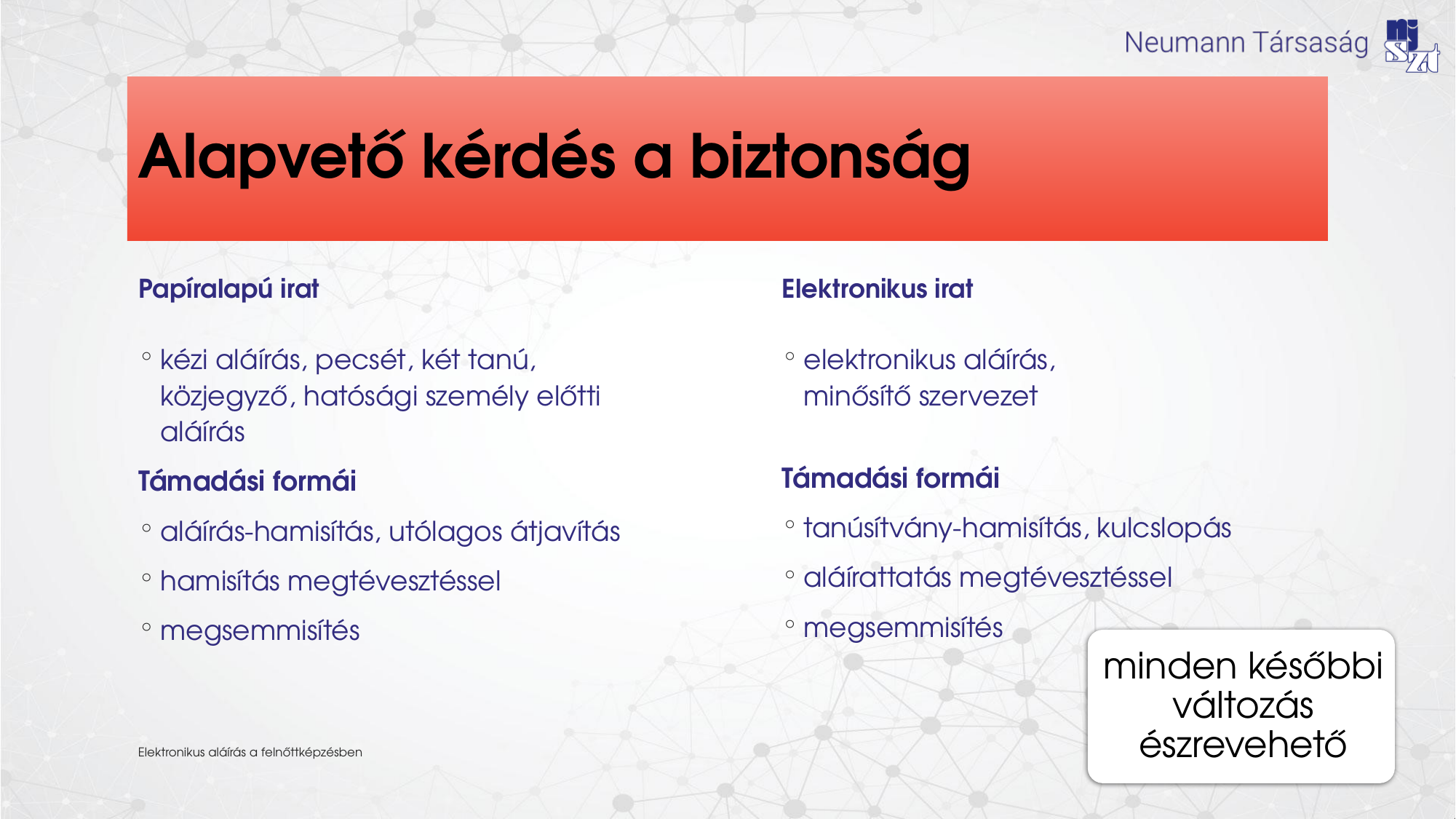

# Alapvető kérdés a biztonság
Papíralapú irat
Elektronikus irat
elektronikus aláírás,
minősítő szervezet
Támadási formái
tanúsítvány-hamisítás, kulcslopás
aláírattatás megtévesztéssel
megsemmisítés
kézi aláírás, pecsét, két tanú, közjegyző, hatósági személy előtti aláírás
Támadási formái
aláírás-hamisítás, utólagos átjavítás
hamisítás megtévesztéssel
megsemmisítés
minden későbbi változás észrevehető
Elektronikus aláírás a felnőttképzésben
2021. 05. 25.
6